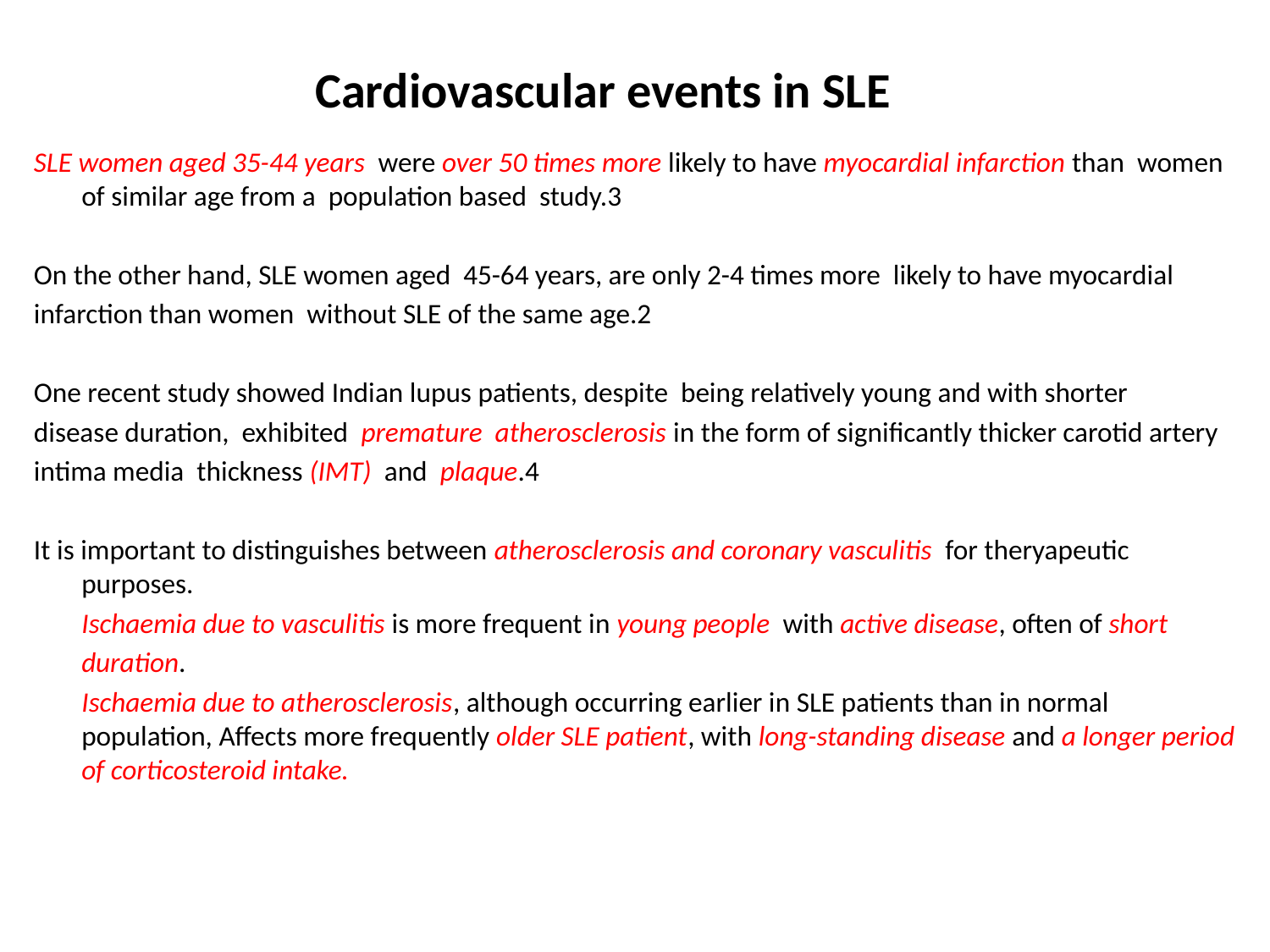

# Cardiovascular events in SLE
SLE women aged 35-44 years  were over 50 times more likely to have myocardial infarction than  women of similar age from a  population based  study.3

On the other hand, SLE women aged  45-64 years, are only 2-4 times more  likely to have myocardial
infarction than women  without SLE of the same age.2

One recent study showed Indian lupus patients, despite  being relatively young and with shorter
disease duration,  exhibited  premature  atherosclerosis in the form of significantly thicker carotid artery
intima media  thickness (IMT)  and  plaque.4

It is important to distinguishes between atherosclerosis and coronary vasculitis  for theryapeutic purposes.
	Ischaemia due to vasculitis is more frequent in young people  with active disease, often of short
	duration.
	Ischaemia due to atherosclerosis, although occurring earlier in SLE patients than in normal population, Affects more frequently older SLE patient, with long-standing disease and a longer period of corticosteroid intake.